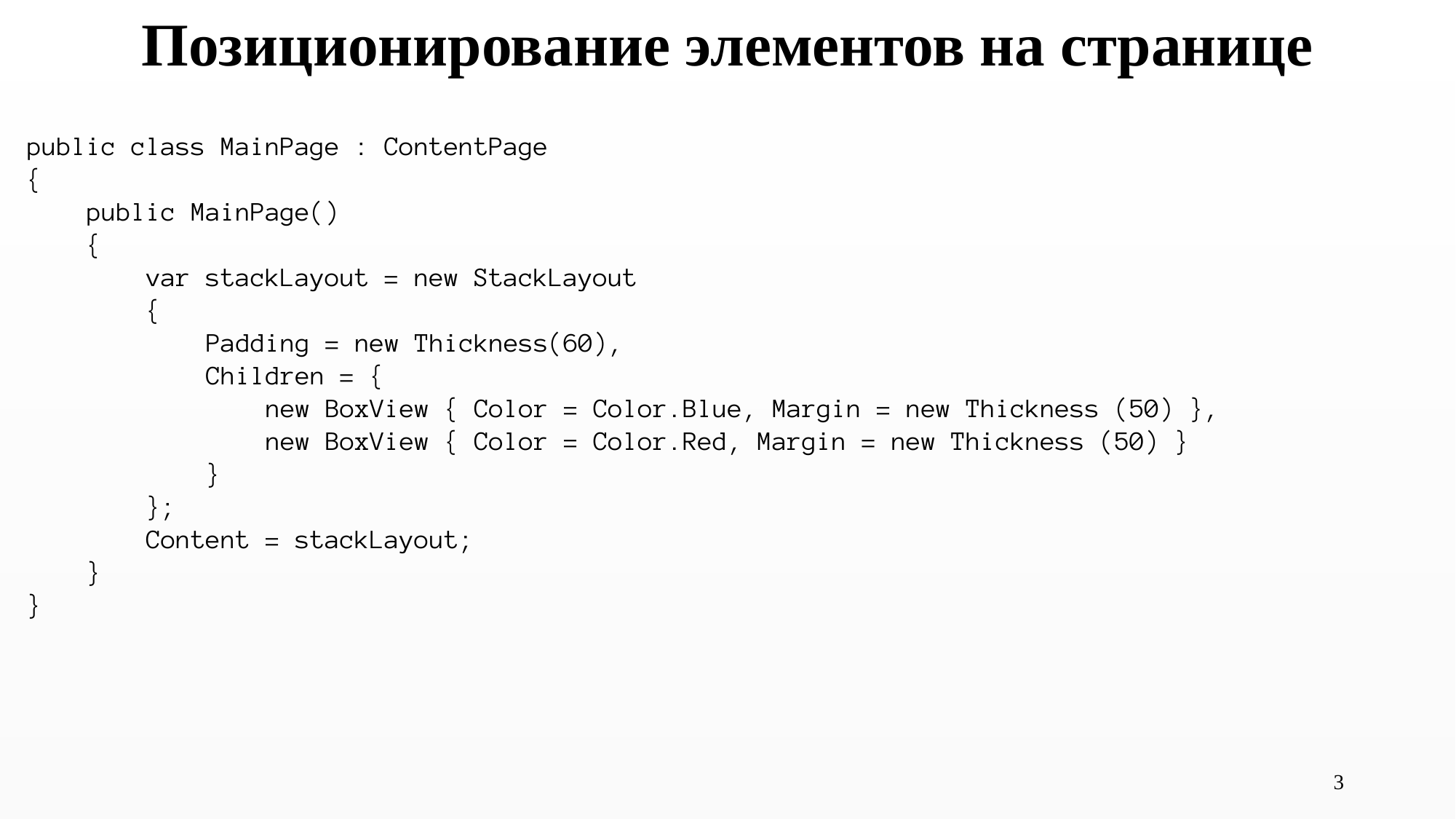

Позиционирование элементов на странице
public class MainPage : ContentPage
{
    public MainPage()
    {
        var stackLayout = new StackLayout
        {
            Padding = new Thickness(60),
            Children = {
                new BoxView { Color = Color.Blue, Margin = new Thickness (50) },
                new BoxView { Color = Color.Red, Margin = new Thickness (50) }
            }
        };
        Content = stackLayout;
    }
}
3